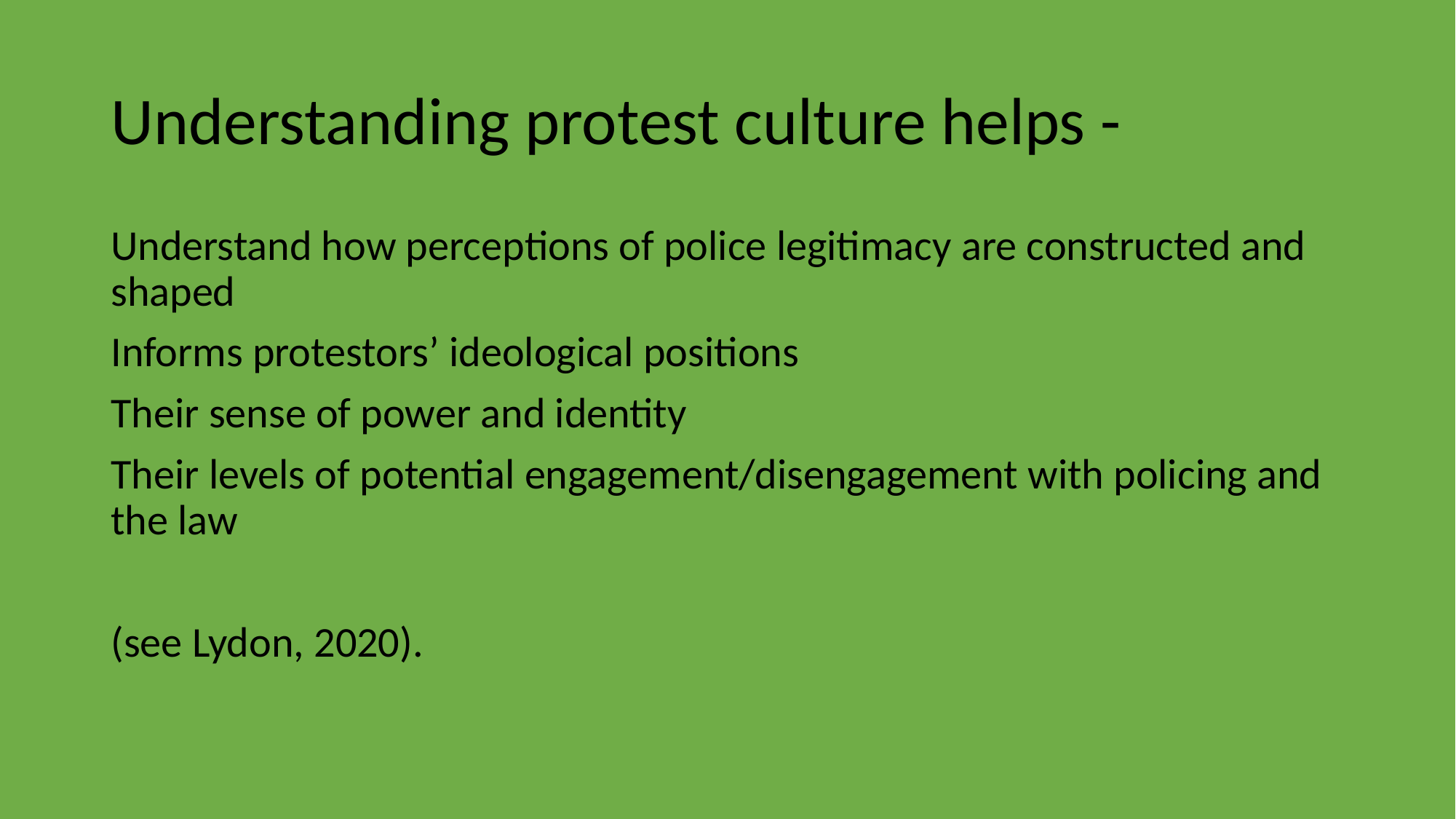

# Understanding protest culture helps -
Understand how perceptions of police legitimacy are constructed and shaped
Informs protestors’ ideological positions
Their sense of power and identity
Their levels of potential engagement/disengagement with policing and the law

(see Lydon, 2020).